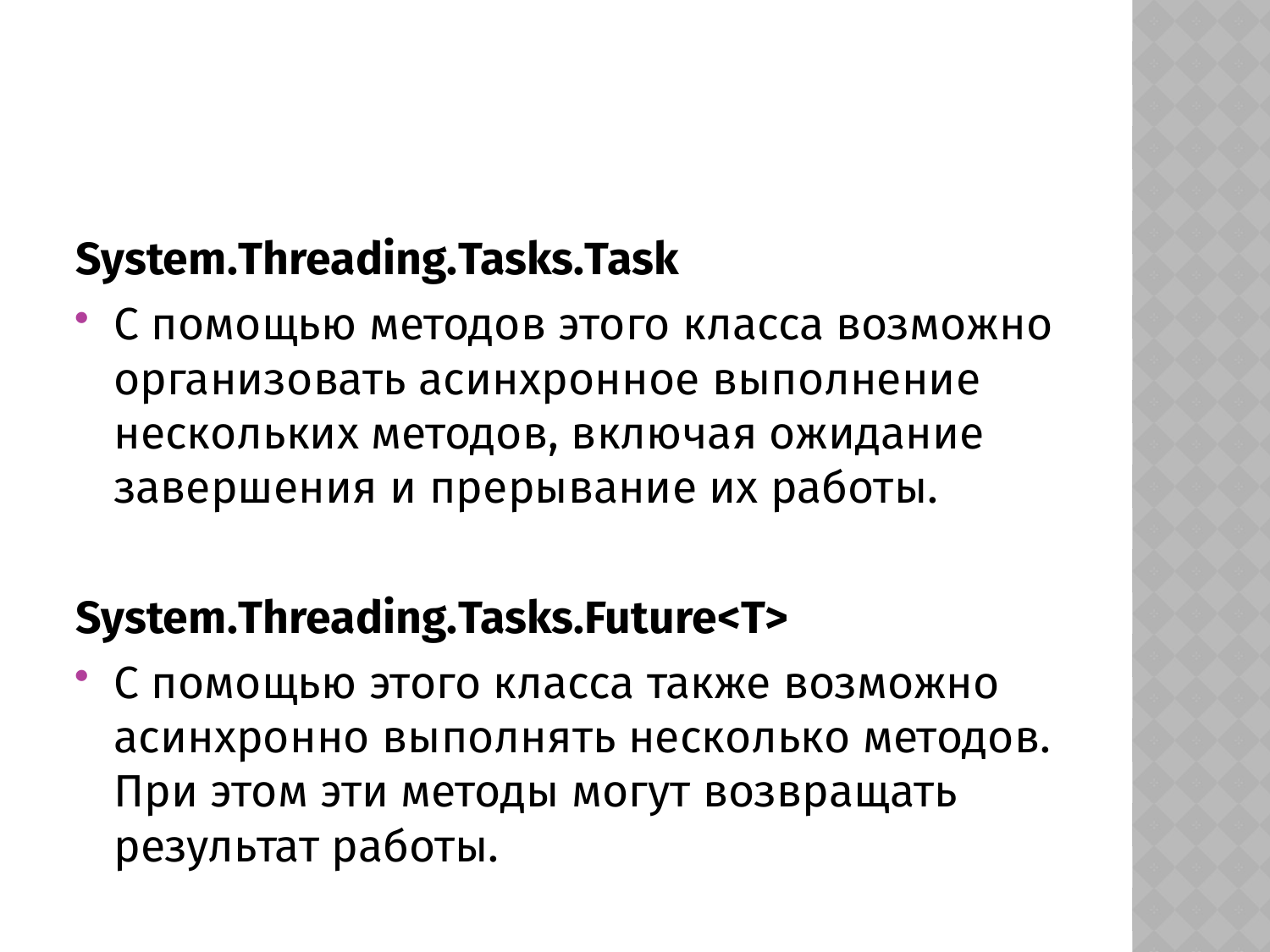

#
System.Threading.Tasks.Task
С помощью методов этого класса возможно организовать асинхронное выполнение нескольких методов, включая ожидание завершения и прерывание их работы.

System.Threading.Tasks.Future<T>
С помощью этого класса также возможно асинхронно выполнять несколько методов. При этом эти методы могут возвращать результат работы.